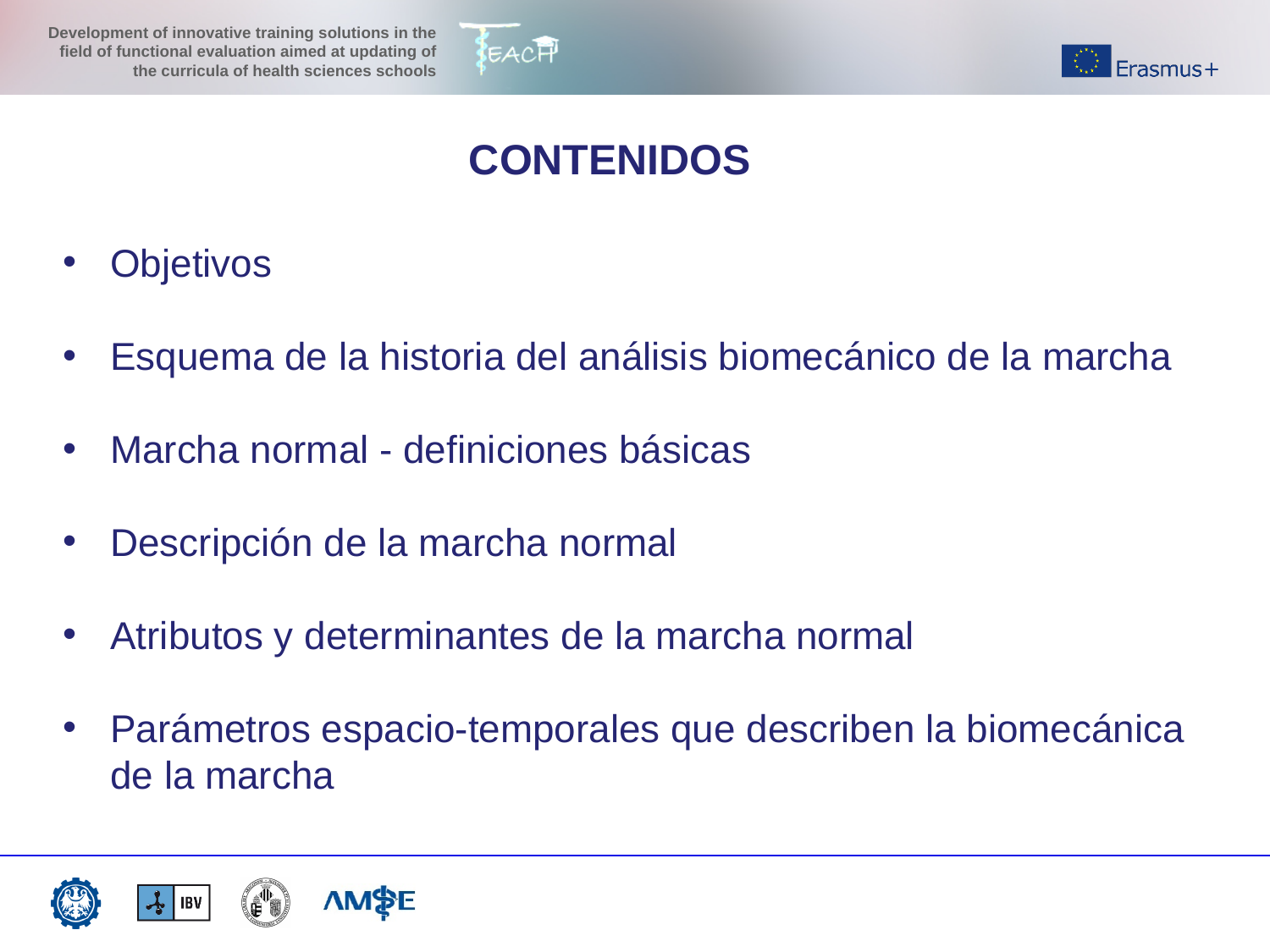

CONTENIDOS
Objetivos

Esquema de la historia del análisis biomecánico de la marcha

Marcha normal - definiciones básicas

Descripción de la marcha normal

Atributos y determinantes de la marcha normal

Parámetros espacio-temporales que describen la biomecánica de la marcha